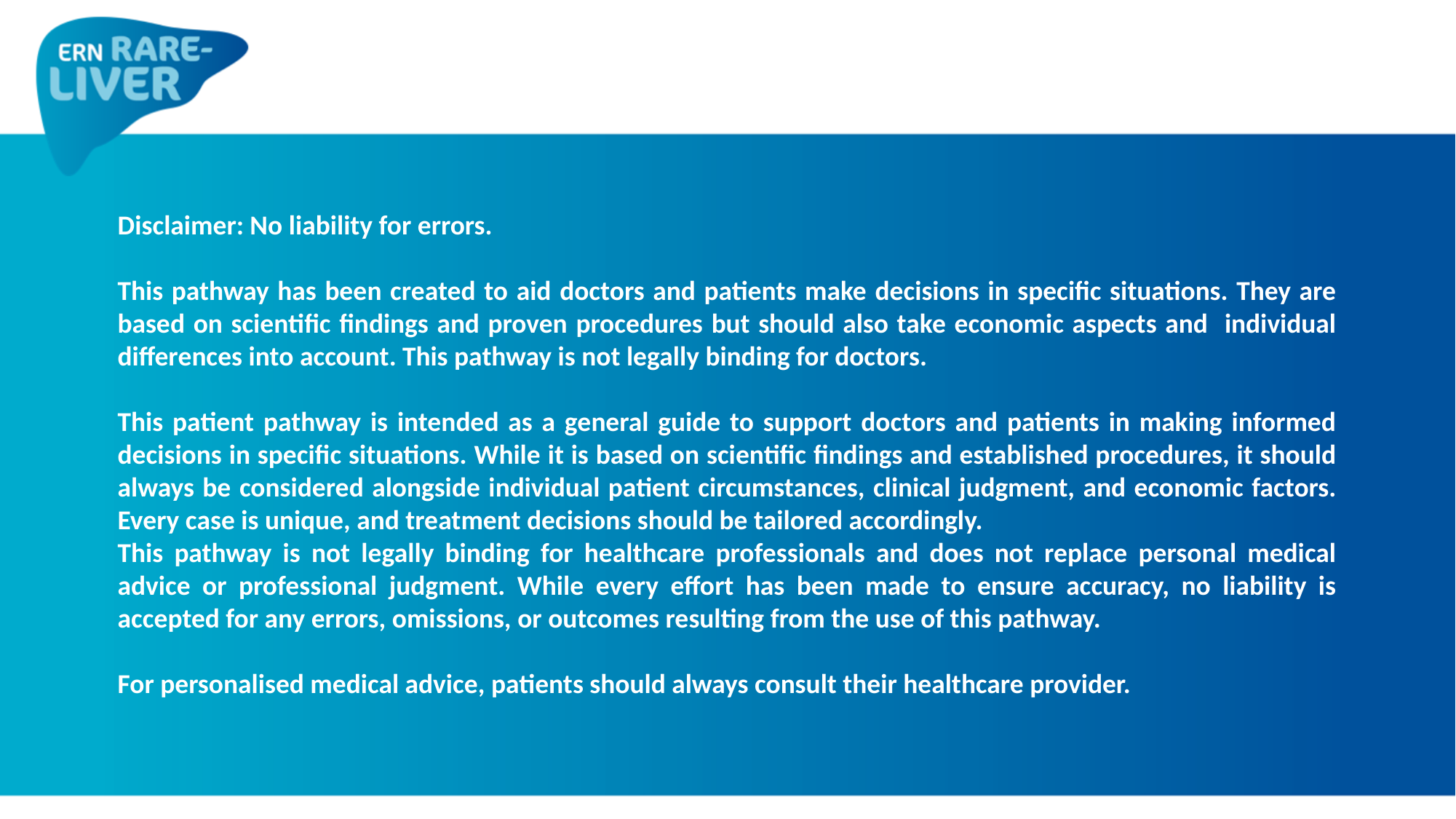

Disclaimer: No liability for errors.
This pathway has been created to aid doctors and patients make decisions in specific situations. They are based on scientific findings and proven procedures but should also take economic aspects and  individual differences into account. This pathway is not legally binding for doctors.

This patient pathway is intended as a general guide to support doctors and patients in making informed decisions in specific situations. While it is based on scientific findings and established procedures, it should always be considered alongside individual patient circumstances, clinical judgment, and economic factors. Every case is unique, and treatment decisions should be tailored accordingly.
This pathway is not legally binding for healthcare professionals and does not replace personal medical advice or professional judgment. While every effort has been made to ensure accuracy, no liability is accepted for any errors, omissions, or outcomes resulting from the use of this pathway.

For personalised medical advice, patients should always consult their healthcare provider.